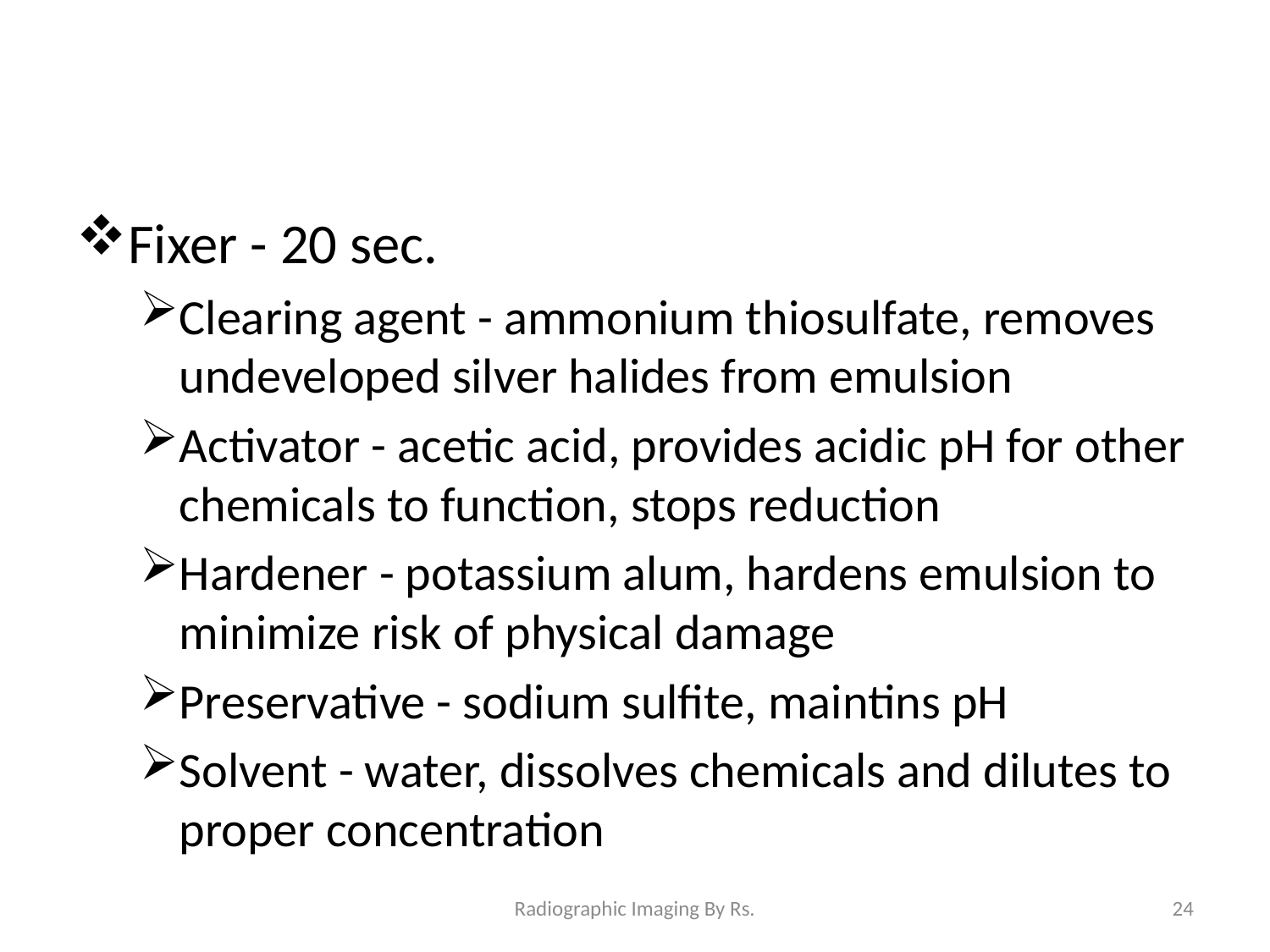

Fixer - 20 sec.
Clearing agent - ammonium thiosulfate, removes undeveloped silver halides from emulsion
Activator - acetic acid, provides acidic pH for other chemicals to function, stops reduction
Hardener - potassium alum, hardens emulsion to minimize risk of physical damage
Preservative - sodium sulfite, maintins pH
Solvent - water, dissolves chemicals and dilutes to proper concentration
Radiographic Imaging By Rs.
24